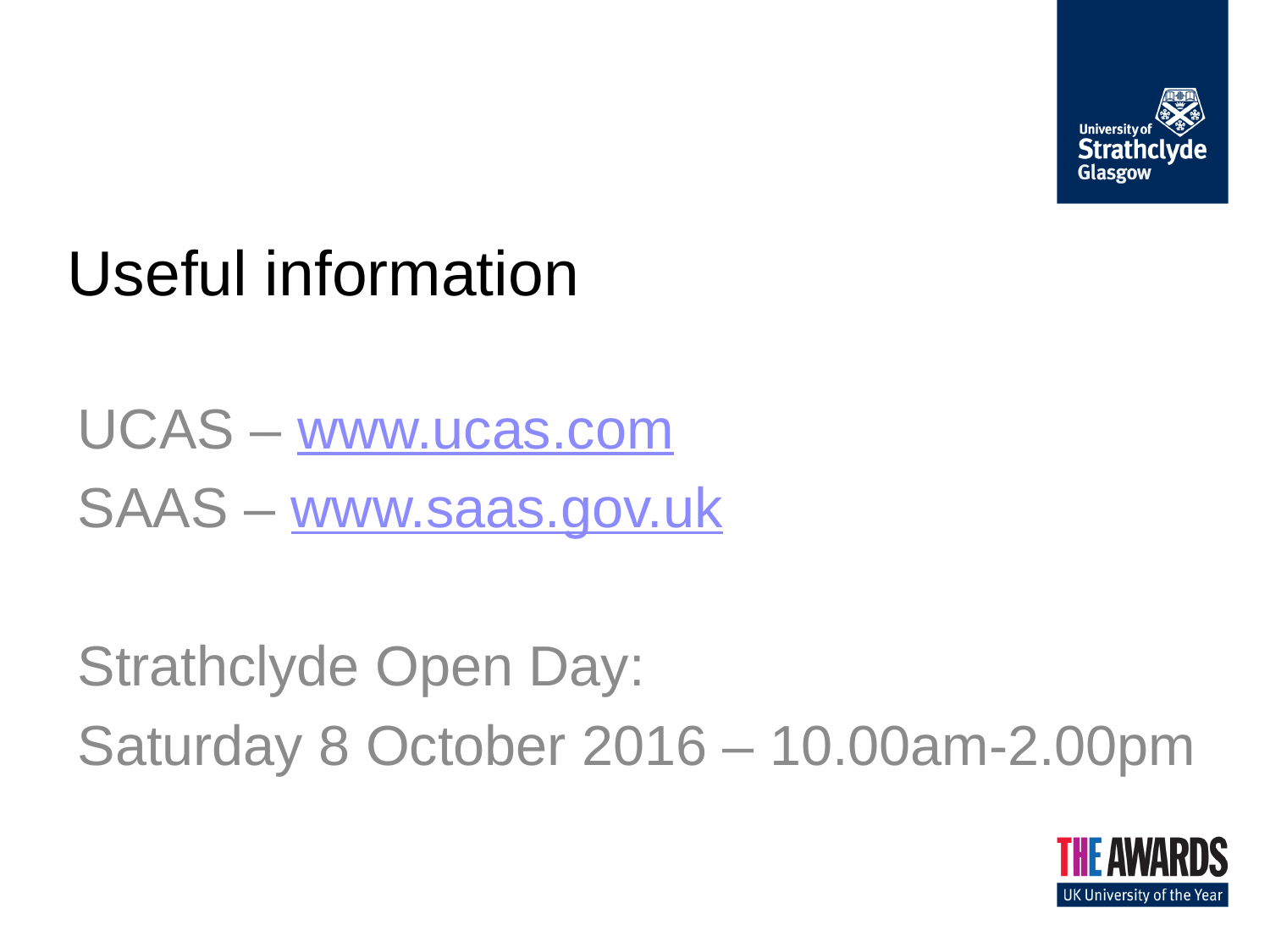

# Useful information
UCAS – www.ucas.com
SAAS – www.saas.gov.uk

Strathclyde Open Day:
Saturday 8 October 2016 – 10.00am-2.00pm